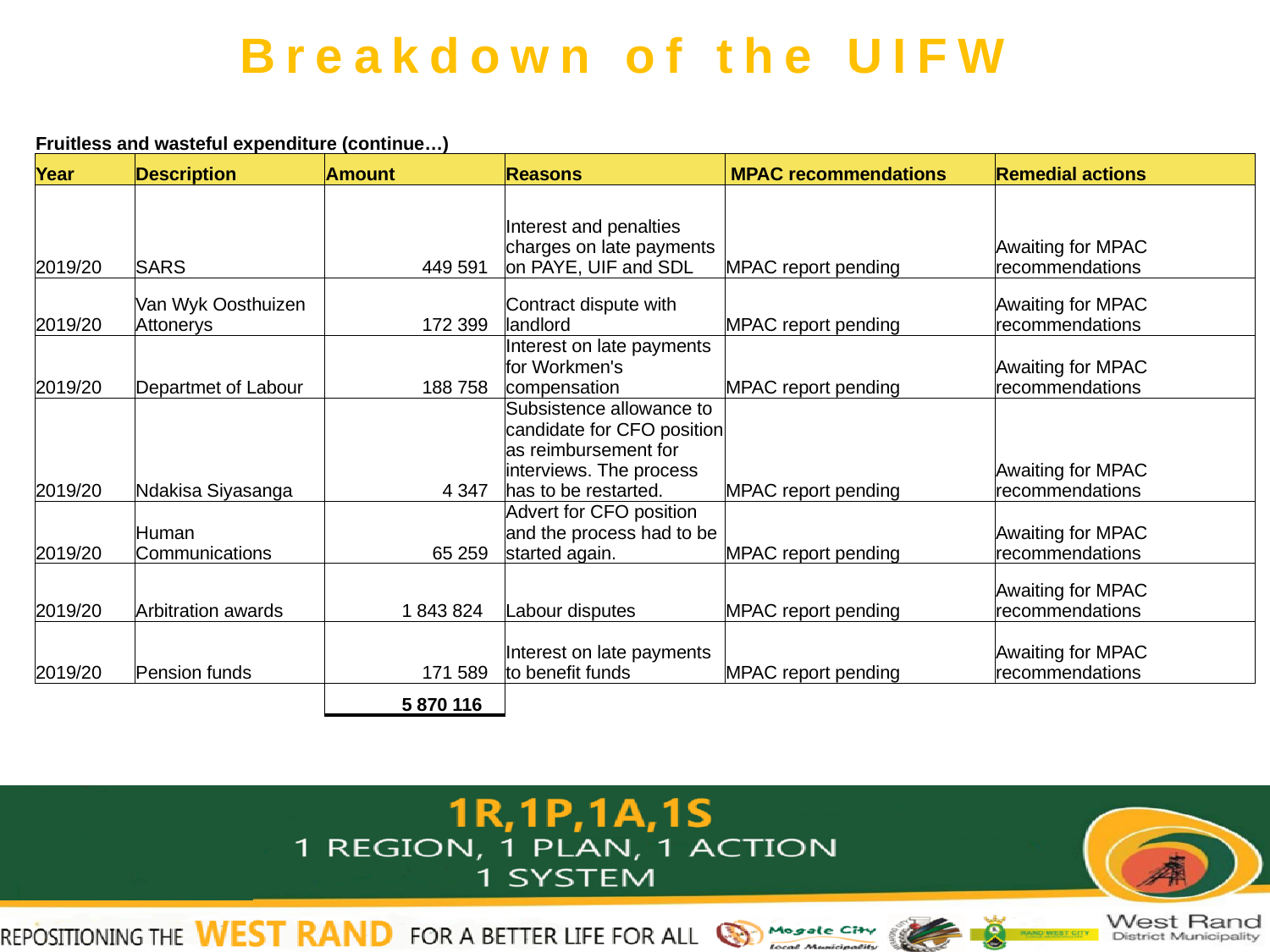

# Breakdown of the UIFW
| Fruitless and wasteful expenditure (continue…) |  |  |  |  |  |
| --- | --- | --- | --- | --- | --- |
| Year | Description | Amount | Reasons | MPAC recommendations | Remedial actions |
| 2019/20 | SARS | 449 591 | Interest and penalties charges on late payments on PAYE, UIF and SDL | MPAC report pending | Awaiting for MPAC recommendations |
| 2019/20 | Van Wyk Oosthuizen Attonerys | 172 399 | Contract dispute with landlord | MPAC report pending | Awaiting for MPAC recommendations |
| 2019/20 | Departmet of Labour | 188 758 | Interest on late payments for Workmen's compensation | MPAC report pending | Awaiting for MPAC recommendations |
| 2019/20 | Ndakisa Siyasanga | 4 347 | Subsistence allowance to candidate for CFO position as reimbursement for interviews. The process has to be restarted. | MPAC report pending | Awaiting for MPAC recommendations |
| 2019/20 | Human Communications | 65 259 | Advert for CFO position and the process had to be started again. | MPAC report pending | Awaiting for MPAC recommendations |
| 2019/20 | Arbitration awards | 1 843 824 | Labour disputes | MPAC report pending | Awaiting for MPAC recommendations |
| 2019/20 | Pension funds | 171 589 | Interest on late payments to benefit funds | MPAC report pending | Awaiting for MPAC recommendations |
|  |  | 5 870 116 |  |  |  |